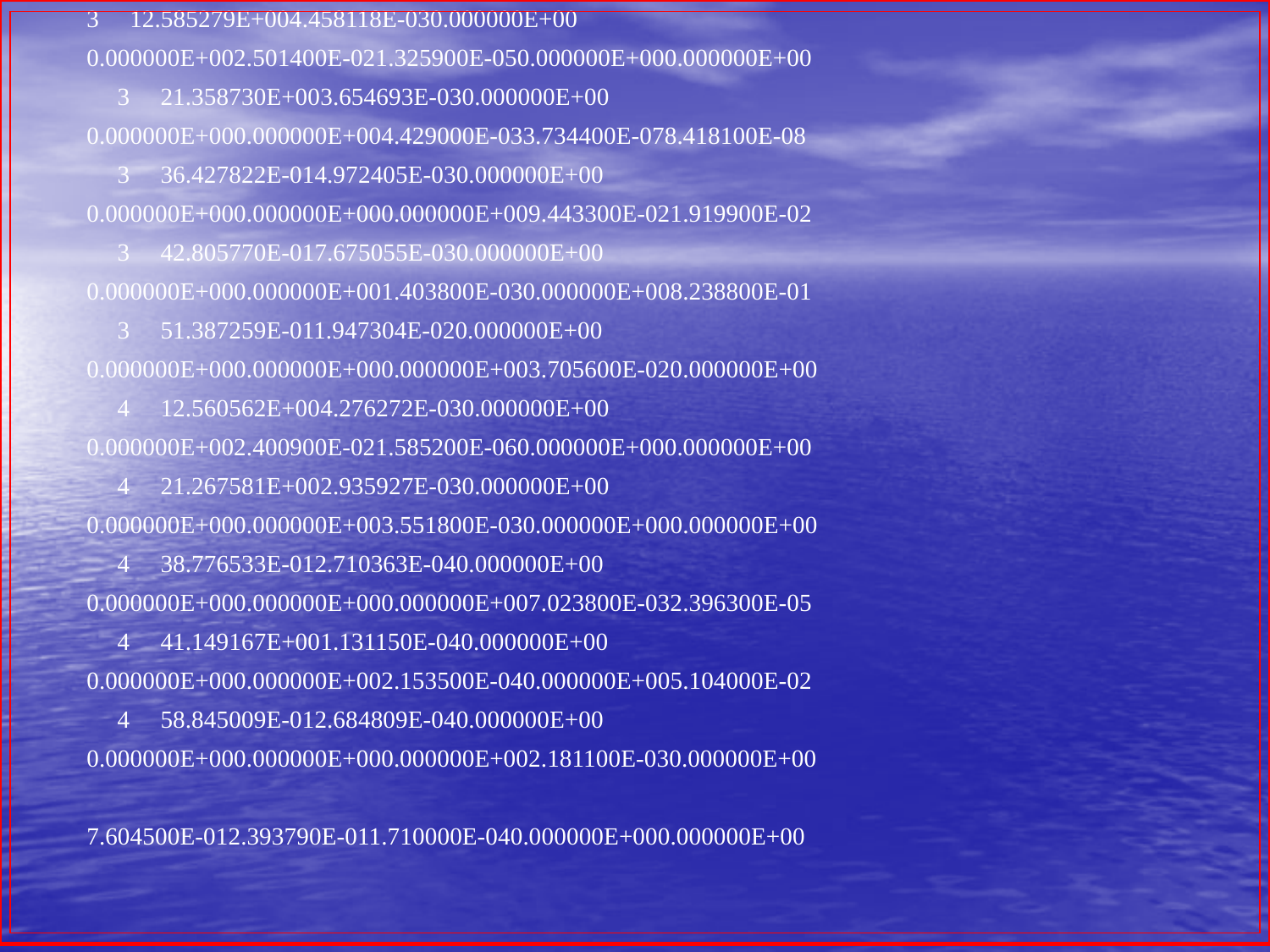

3     12.585279E+004.458118E-030.000000E+00
0.000000E+002.501400E-021.325900E-050.000000E+000.000000E+00
     3     21.358730E+003.654693E-030.000000E+00
0.000000E+000.000000E+004.429000E-033.734400E-078.418100E-08
     3     36.427822E-014.972405E-030.000000E+00
0.000000E+000.000000E+000.000000E+009.443300E-021.919900E-02
     3     42.805770E-017.675055E-030.000000E+00
0.000000E+000.000000E+001.403800E-030.000000E+008.238800E-01
     3     51.387259E-011.947304E-020.000000E+00
0.000000E+000.000000E+000.000000E+003.705600E-020.000000E+00
     4     12.560562E+004.276272E-030.000000E+00
0.000000E+002.400900E-021.585200E-060.000000E+000.000000E+00
     4     21.267581E+002.935927E-030.000000E+00
0.000000E+000.000000E+003.551800E-030.000000E+000.000000E+00
     4     38.776533E-012.710363E-040.000000E+00
0.000000E+000.000000E+000.000000E+007.023800E-032.396300E-05
     4     41.149167E+001.131150E-040.000000E+00
0.000000E+000.000000E+002.153500E-040.000000E+005.104000E-02
     4     58.845009E-012.684809E-040.000000E+00
0.000000E+000.000000E+000.000000E+002.181100E-030.000000E+00

7.604500E-012.393790E-011.710000E-040.000000E+000.000000E+00